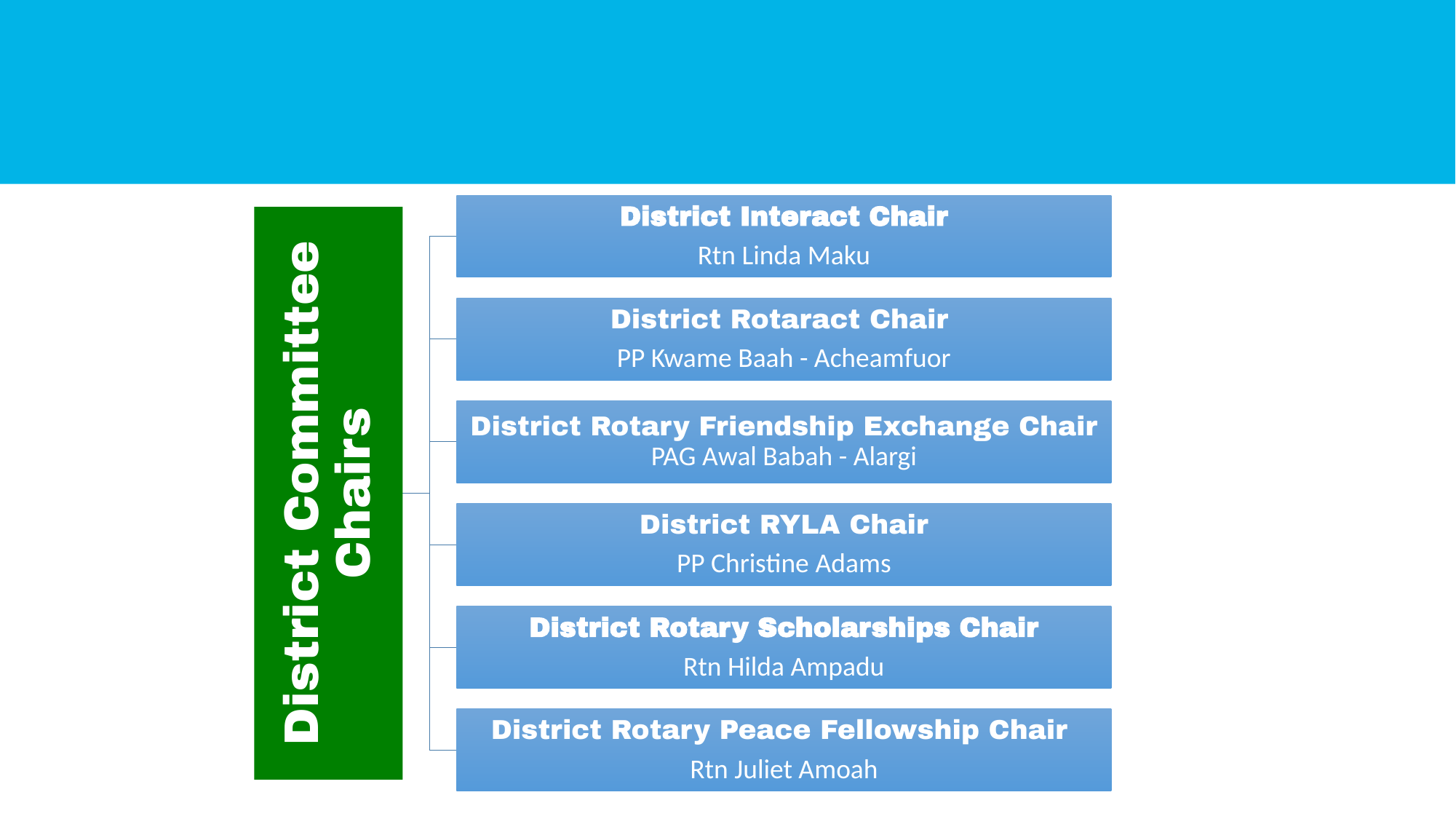

#

District Committee Chairs
District Interact Chair
Rtn Linda Maku
District Rotaract Chair
PP Kwame Baah - Acheamfuor
District Rotary Friendship Exchange Chair PAG Awal Babah - Alargi
District RYLA Chair
PP Christine Adams
District Rotary Scholarships Chair
Rtn Hilda Ampadu
District Rotary Peace Fellowship Chair
Rtn Juliet Amoah